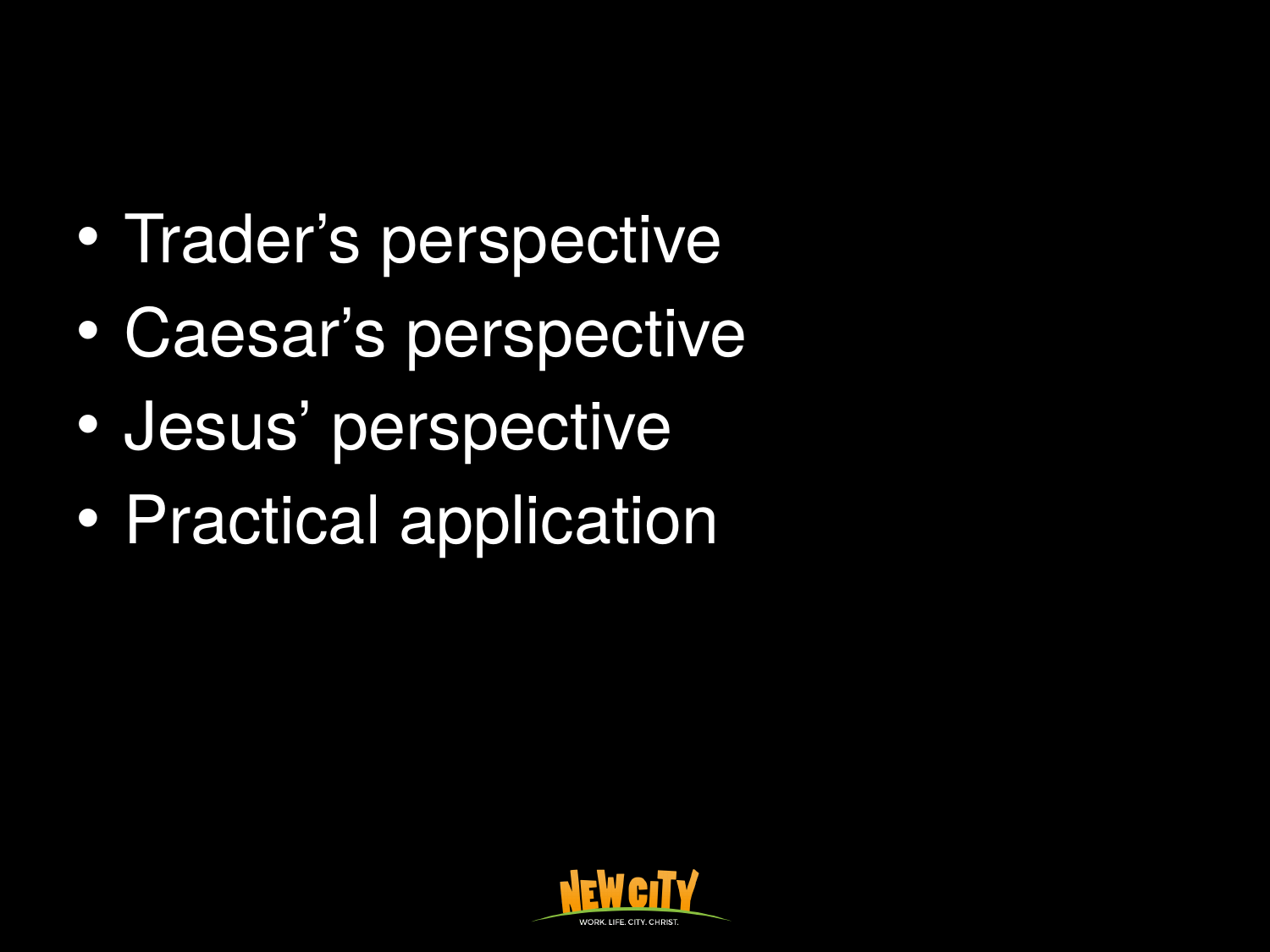

Trader’s perspective
Caesar’s perspective
Jesus’ perspective
Practical application